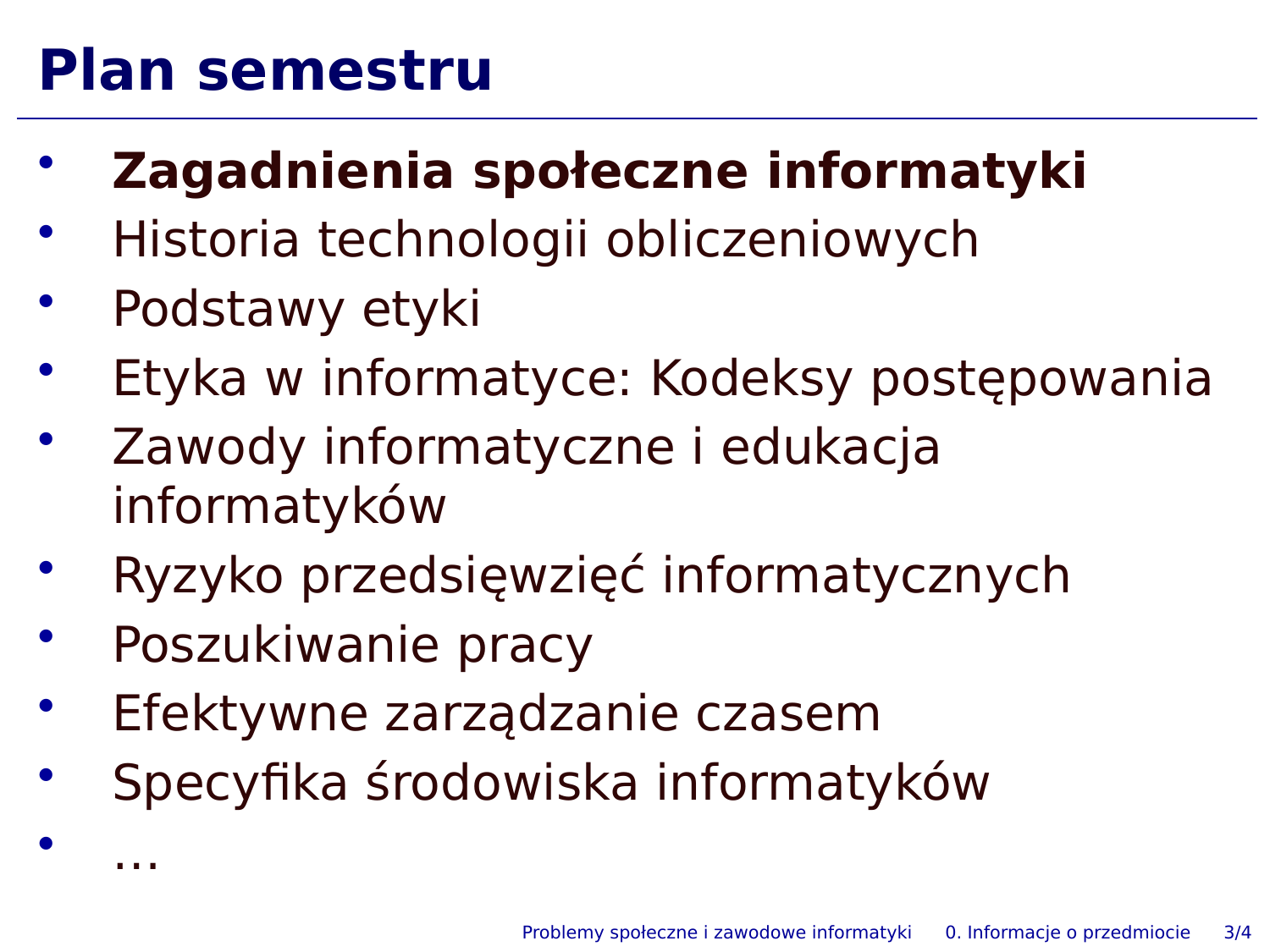

# Plan semestru
Zagadnienia społeczne informatyki
Historia technologii obliczeniowych
Podstawy etyki
Etyka w informatyce: Kodeksy postępowania
Zawody informatyczne i edukacja informatyków
Ryzyko przedsięwzięć informatycznych
Poszukiwanie pracy
Efektywne zarządzanie czasem
Specyfika środowiska informatyków
…
Problemy społeczne i zawodowe informatyki      0. Informacje o przedmiocie      3/4